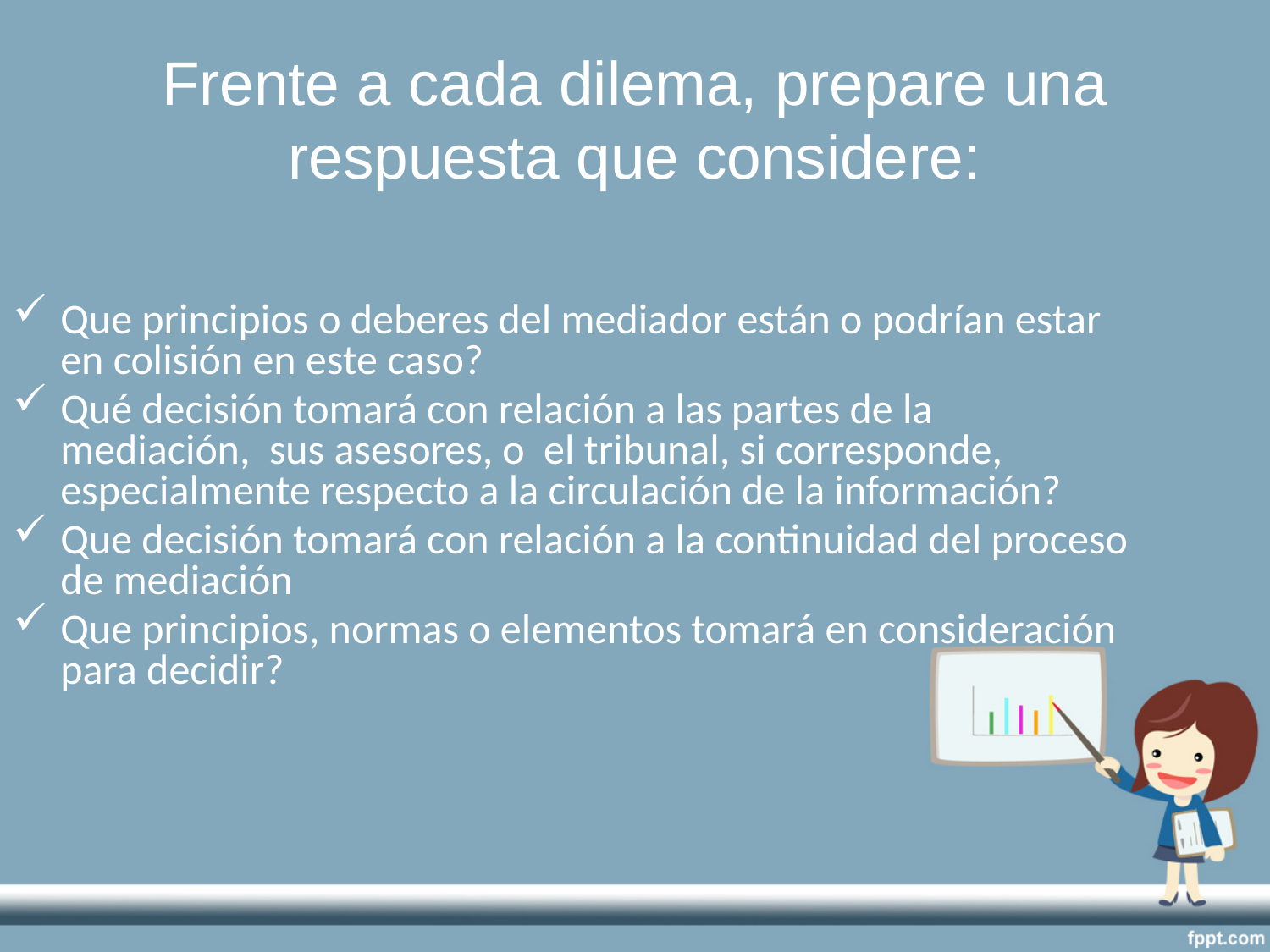

# Frente a cada dilema, prepare una respuesta que considere:

Que principios o deberes del mediador están o podrían estar en colisión en este caso?
Qué decisión tomará con relación a las partes de la mediación,  sus asesores, o  el tribunal, si corresponde,  especialmente respecto a la circulación de la información?
Que decisión tomará con relación a la continuidad del proceso de mediación
Que principios, normas o elementos tomará en consideración para decidir?